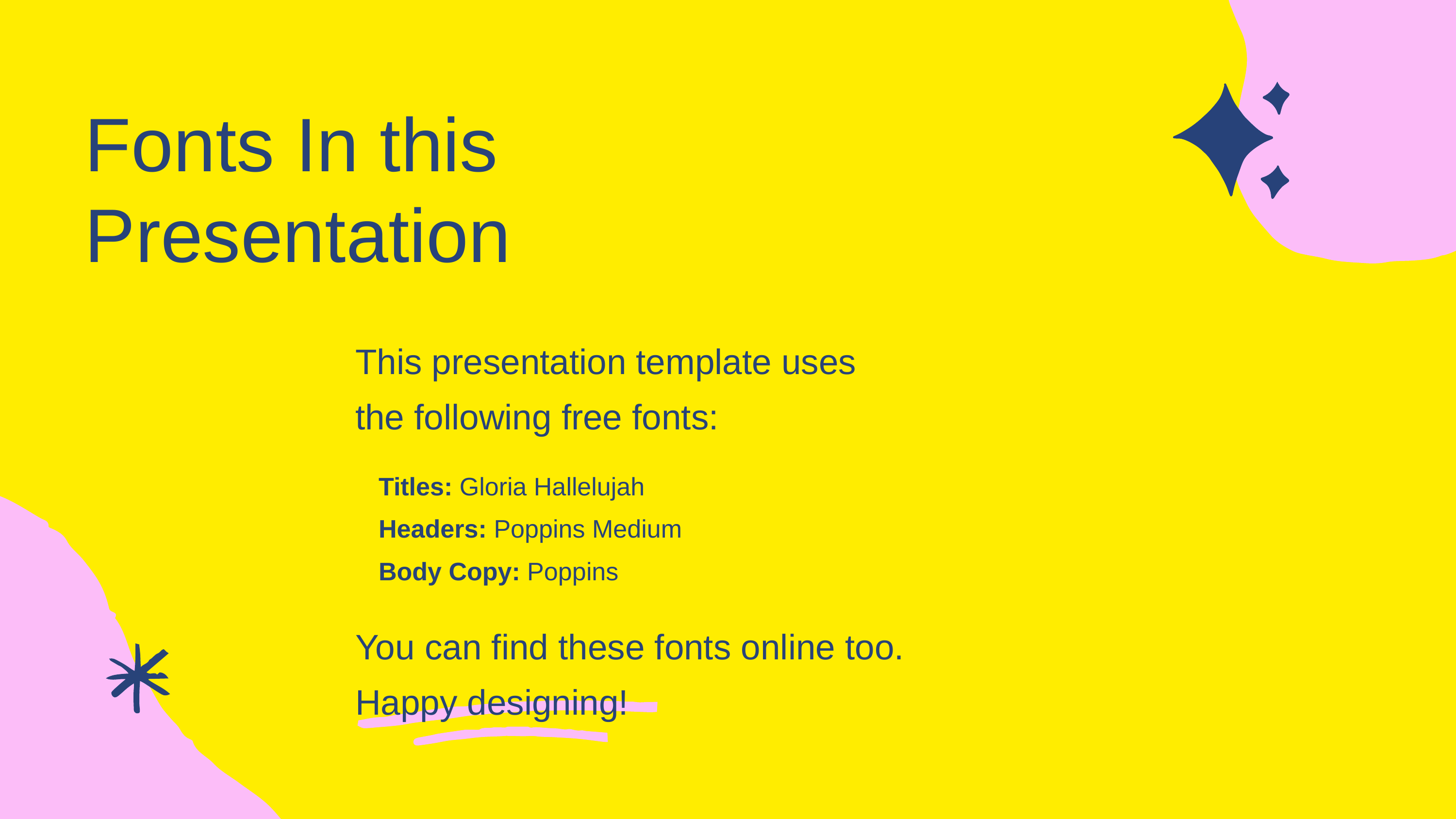

Fonts In this Presentation

This presentation template uses the following free fonts:
Titles: Gloria Hallelujah
Headers: Poppins Medium
Body Copy: Poppins

You can find these fonts online too.
Happy designing!